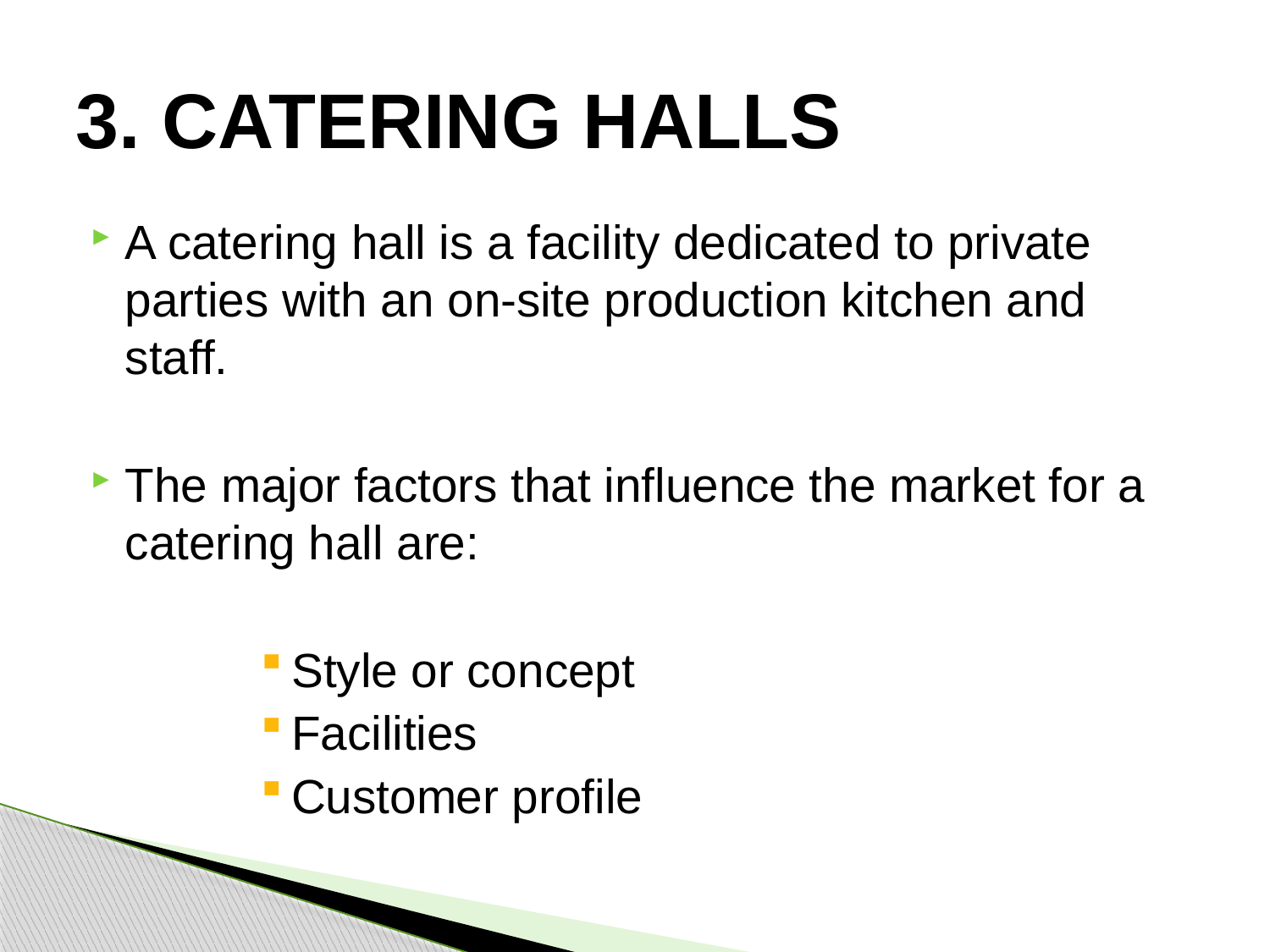

# 3. CATERING HALLS
A catering hall is a facility dedicated to private parties with an on-site production kitchen and staff.

The major factors that influence the market for a catering hall are:

Style or concept
Facilities
Customer profile